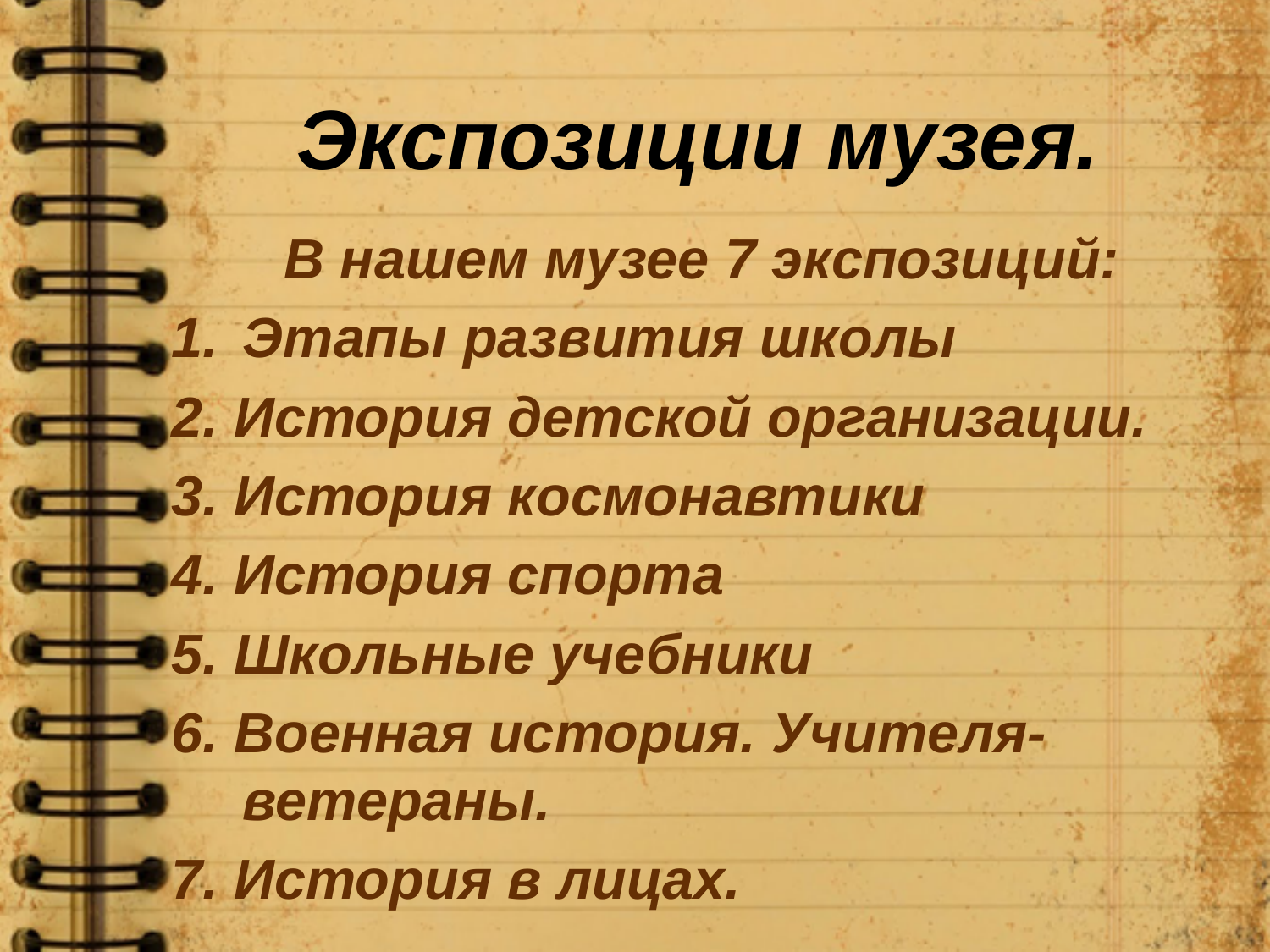

# Экспозиции музея.
В нашем музее 7 экспозиций:
Этапы развития школы
2. История детской организации.
3. История космонавтики
4. История спорта
5. Школьные учебники
6. Военная история. Учителя-ветераны.
7. История в лицах.